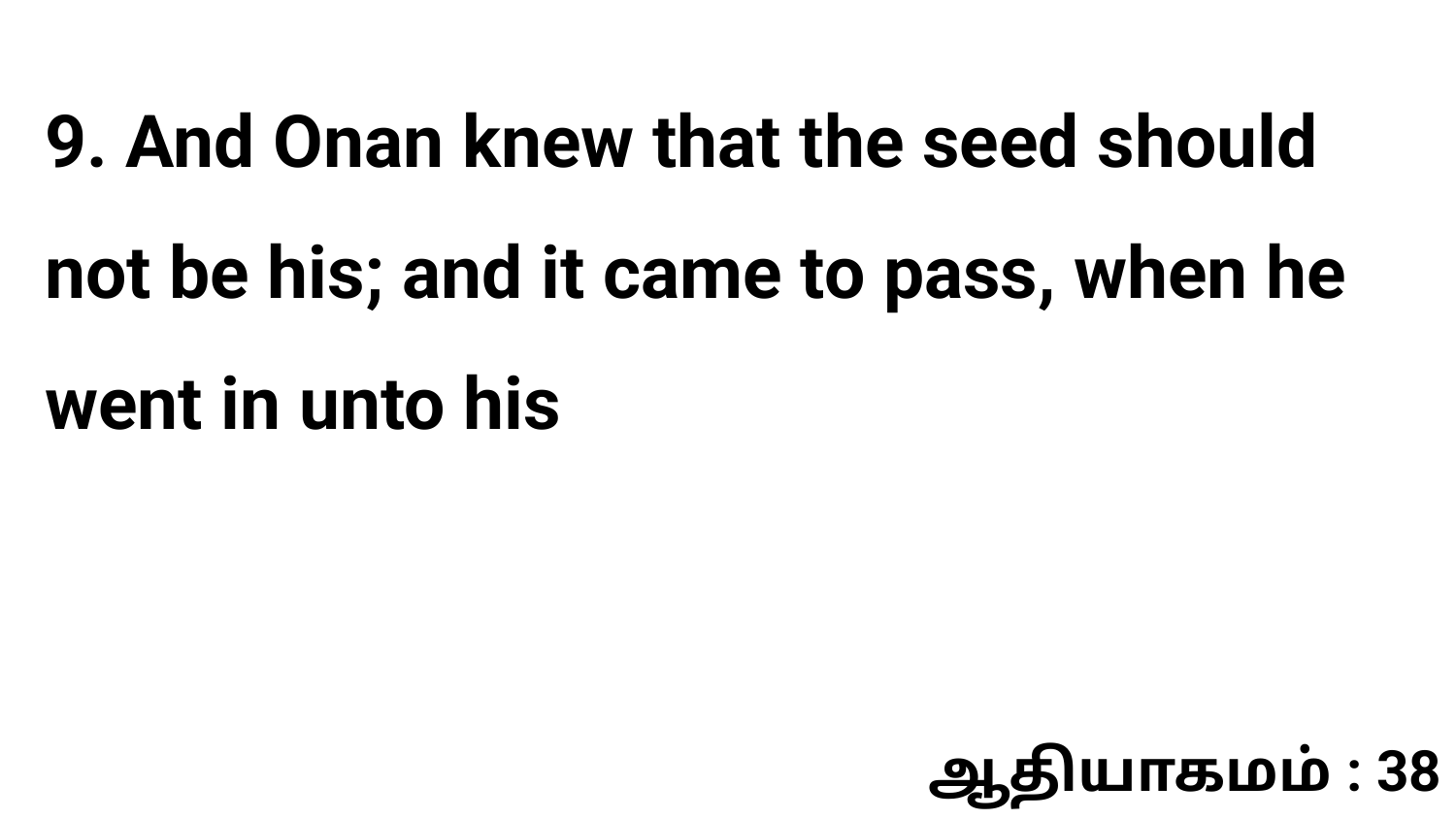

9. And Onan knew that the seed should not be his; and it came to pass, when he went in unto his
ஆதியாகமம் : 38